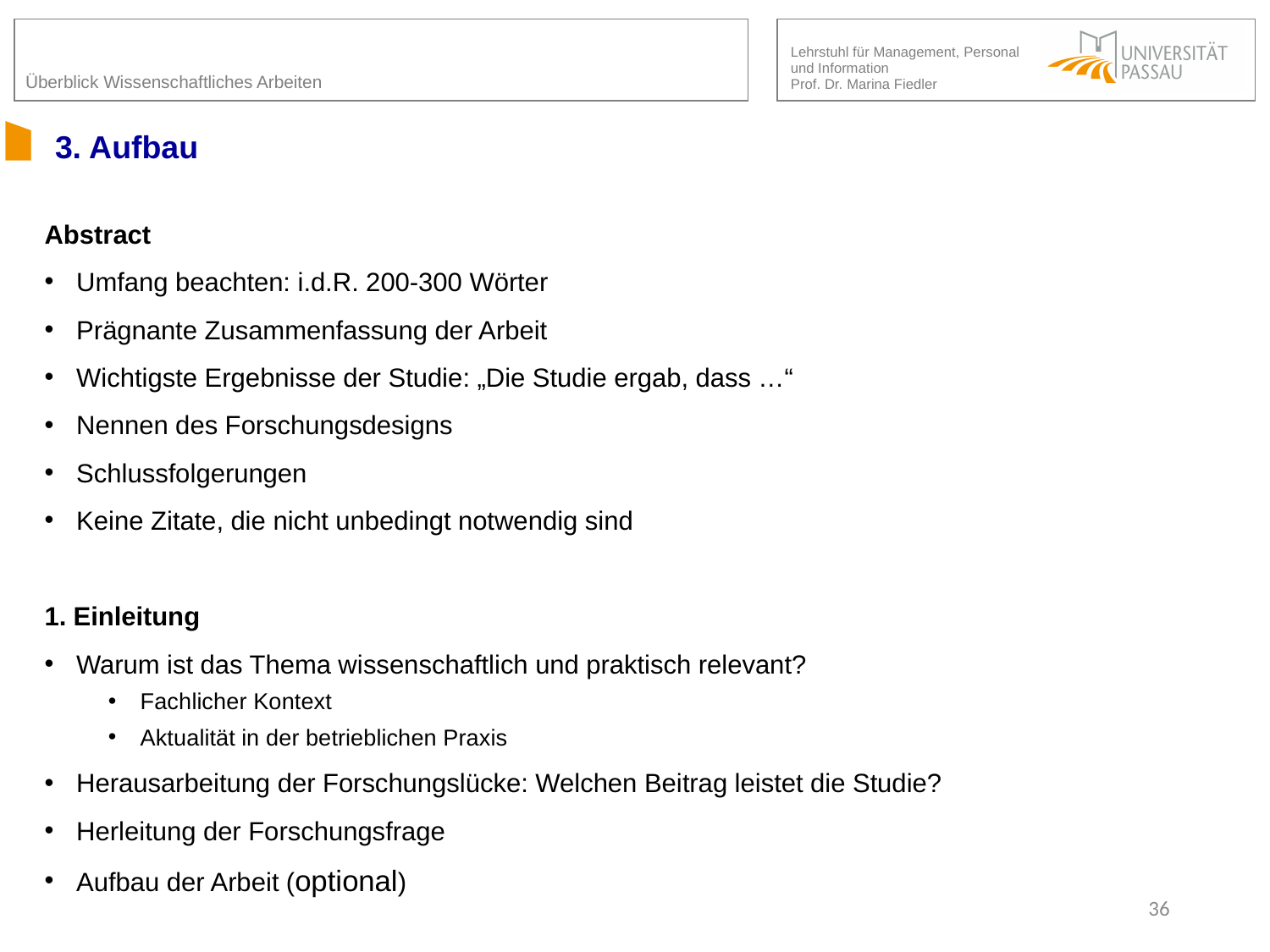

# 3. Aufbau
Abstract
Umfang beachten: i.d.R. 200-300 Wörter
Prägnante Zusammenfassung der Arbeit
Wichtigste Ergebnisse der Studie: „Die Studie ergab, dass …“
Nennen des Forschungsdesigns
Schlussfolgerungen
Keine Zitate, die nicht unbedingt notwendig sind

1. Einleitung
Warum ist das Thema wissenschaftlich und praktisch relevant?
Fachlicher Kontext
Aktualität in der betrieblichen Praxis
Herausarbeitung der Forschungslücke: Welchen Beitrag leistet die Studie?
Herleitung der Forschungsfrage
Aufbau der Arbeit (optional)

36